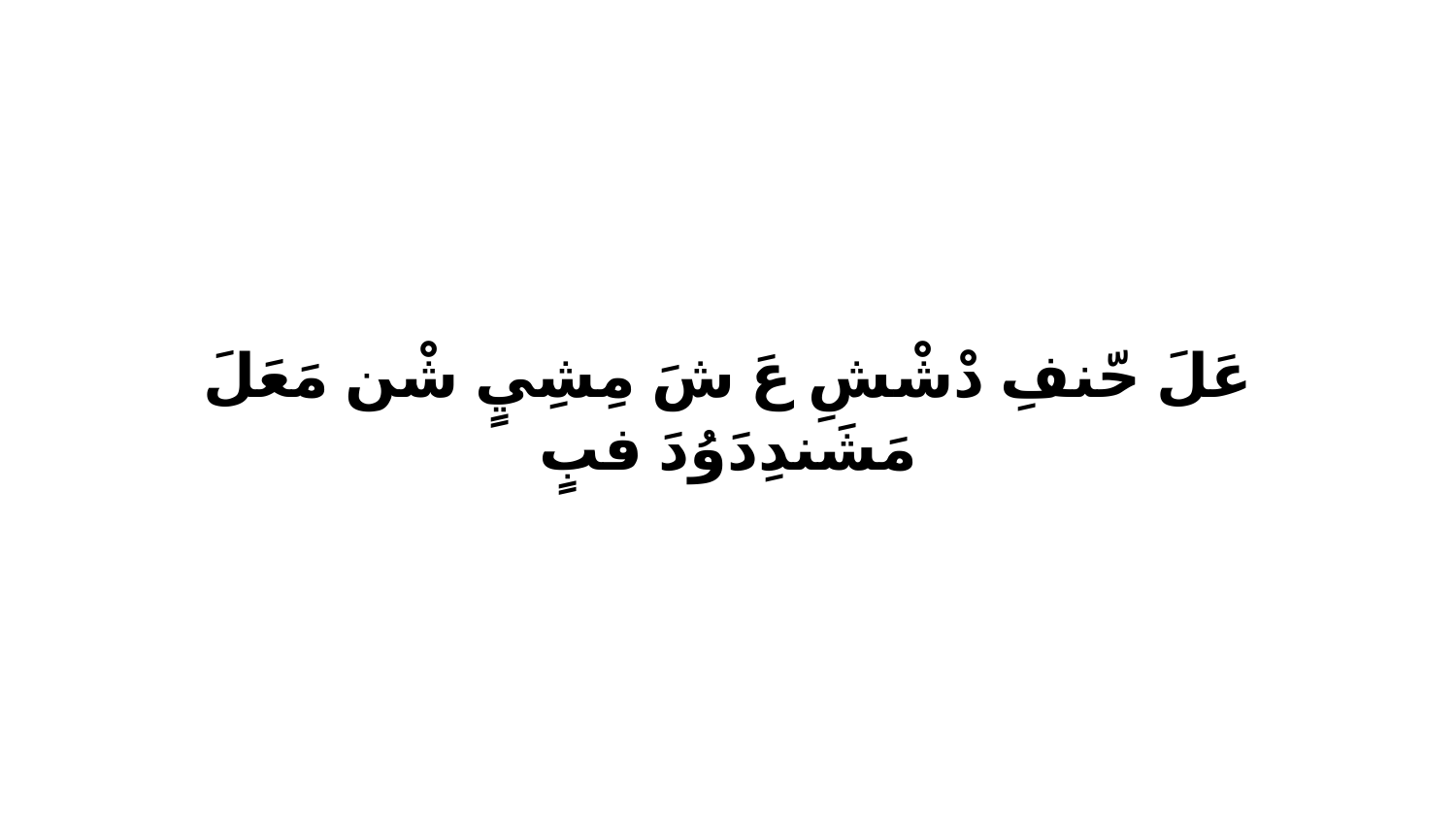

عَلَ حّنفِ دْشْشِ عَ شَ مِشِيٍ شْن مَعَلَ مَشَندِدَوُدَ فبٍ